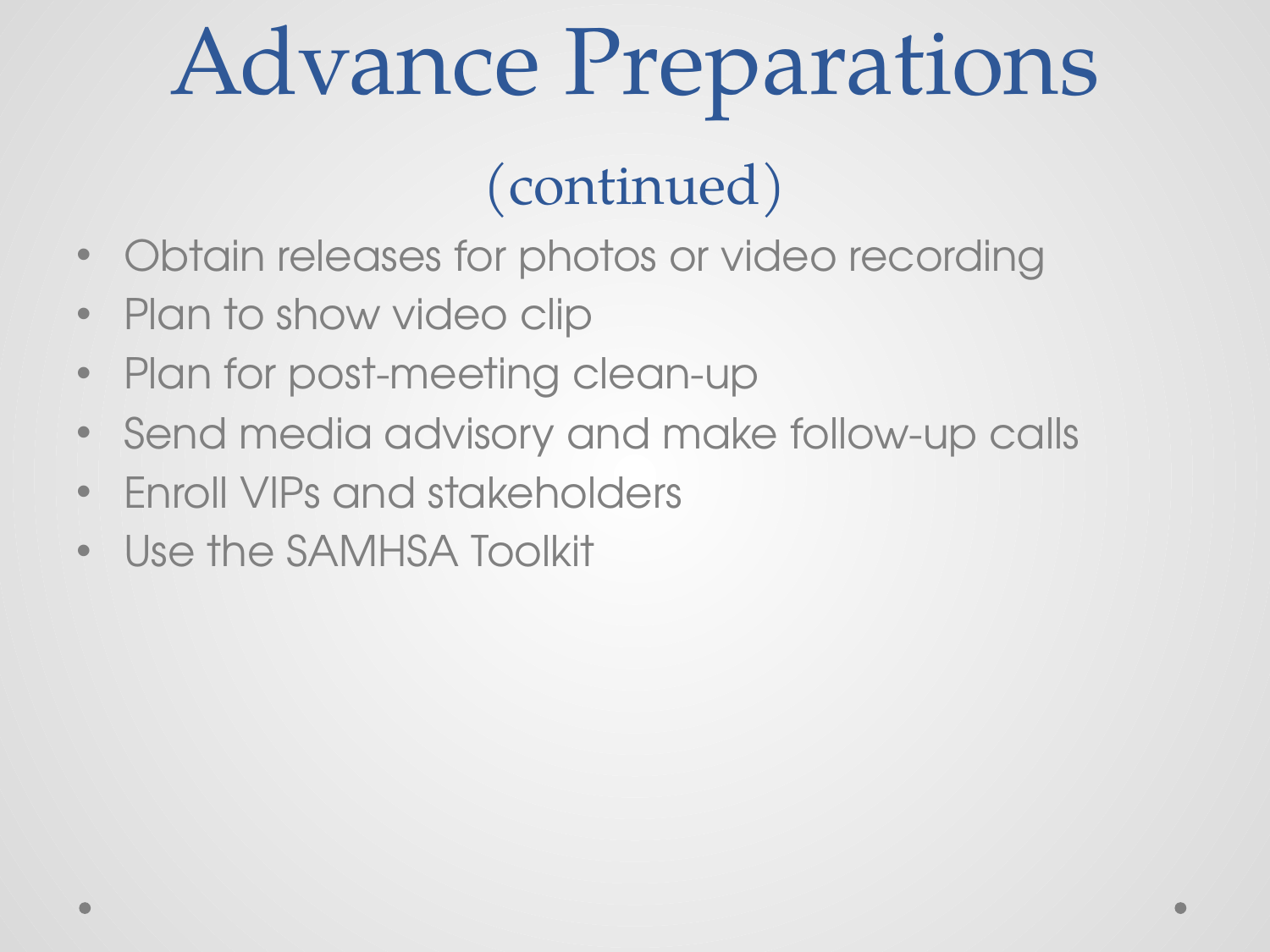

# Advance Preparations (continued)
Obtain releases for photos or video recording
Plan to show video clip
Plan for post-meeting clean-up
Send media advisory and make follow-up calls
Enroll VIPs and stakeholders
Use the SAMHSA Toolkit